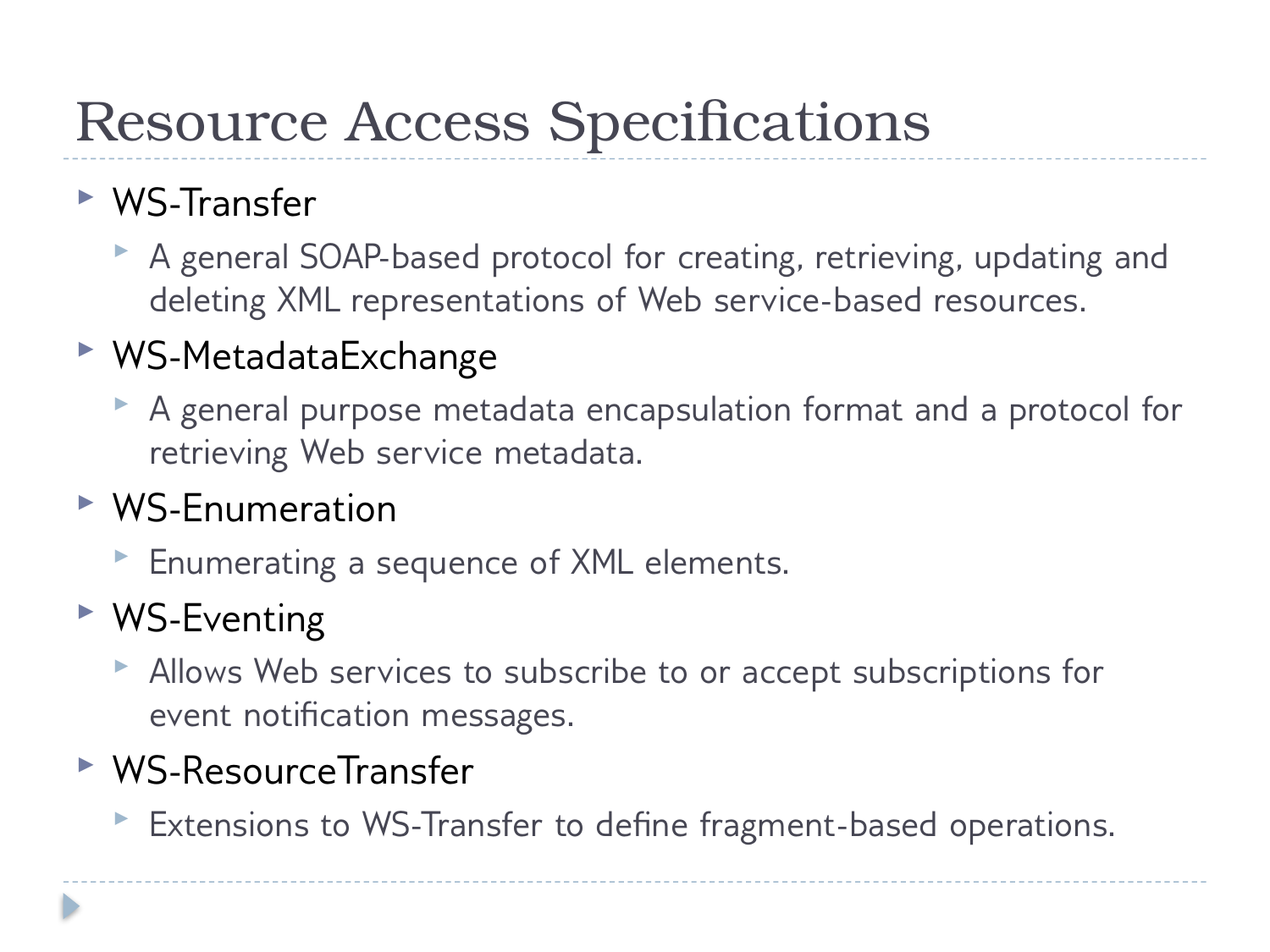

# Resource Access Specifications
WS-Transfer
A general SOAP-based protocol for creating, retrieving, updating and deleting XML representations of Web service-based resources.
WS-MetadataExchange
A general purpose metadata encapsulation format and a protocol for retrieving Web service metadata.
WS-Enumeration
Enumerating a sequence of XML elements.
WS-Eventing
Allows Web services to subscribe to or accept subscriptions for event notification messages.
WS-ResourceTransfer
Extensions to WS-Transfer to define fragment-based operations.